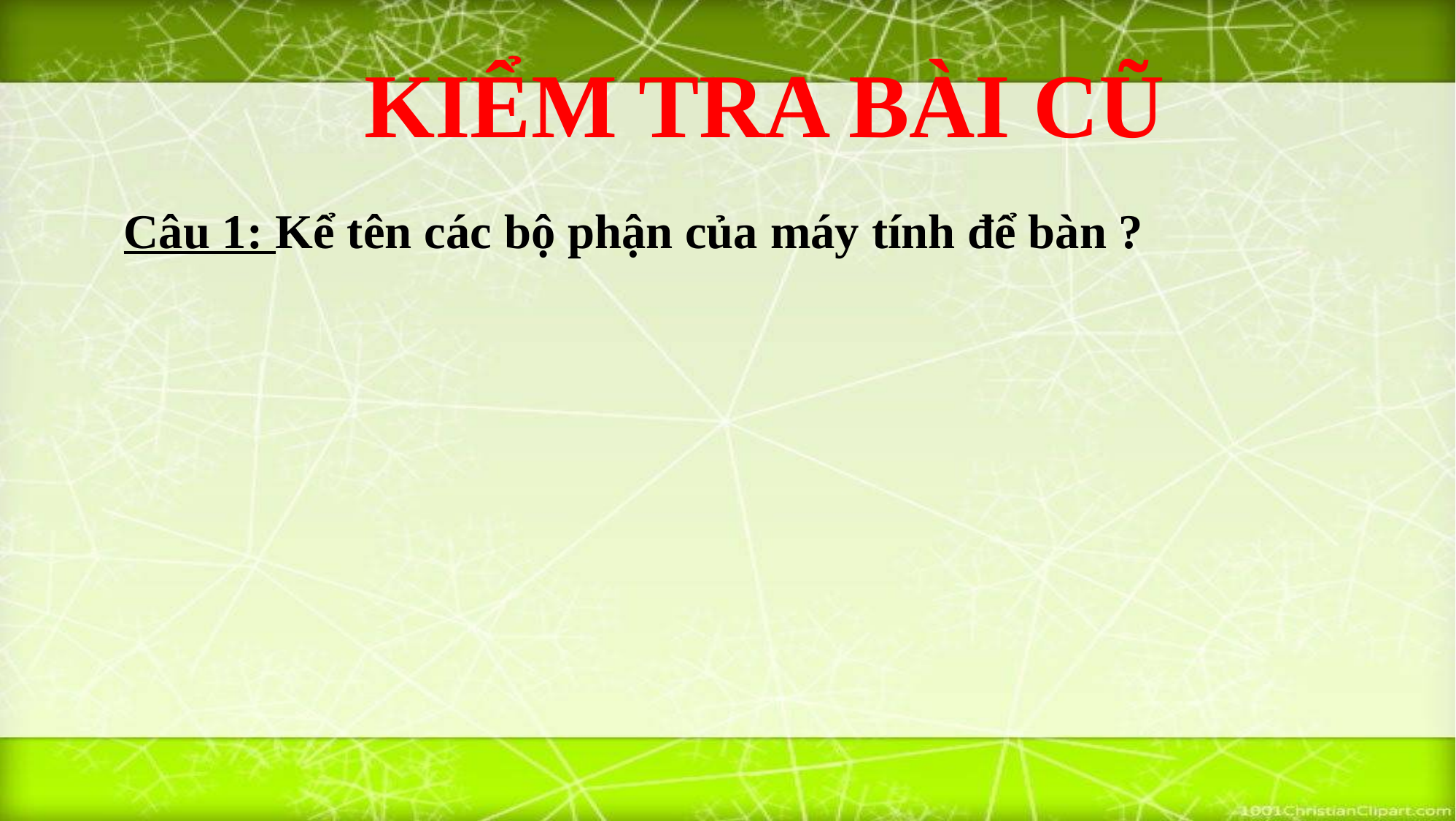

KIỂM TRA BÀI CŨ
Câu 1: Kể tên các bộ phận của máy tính để bàn ?